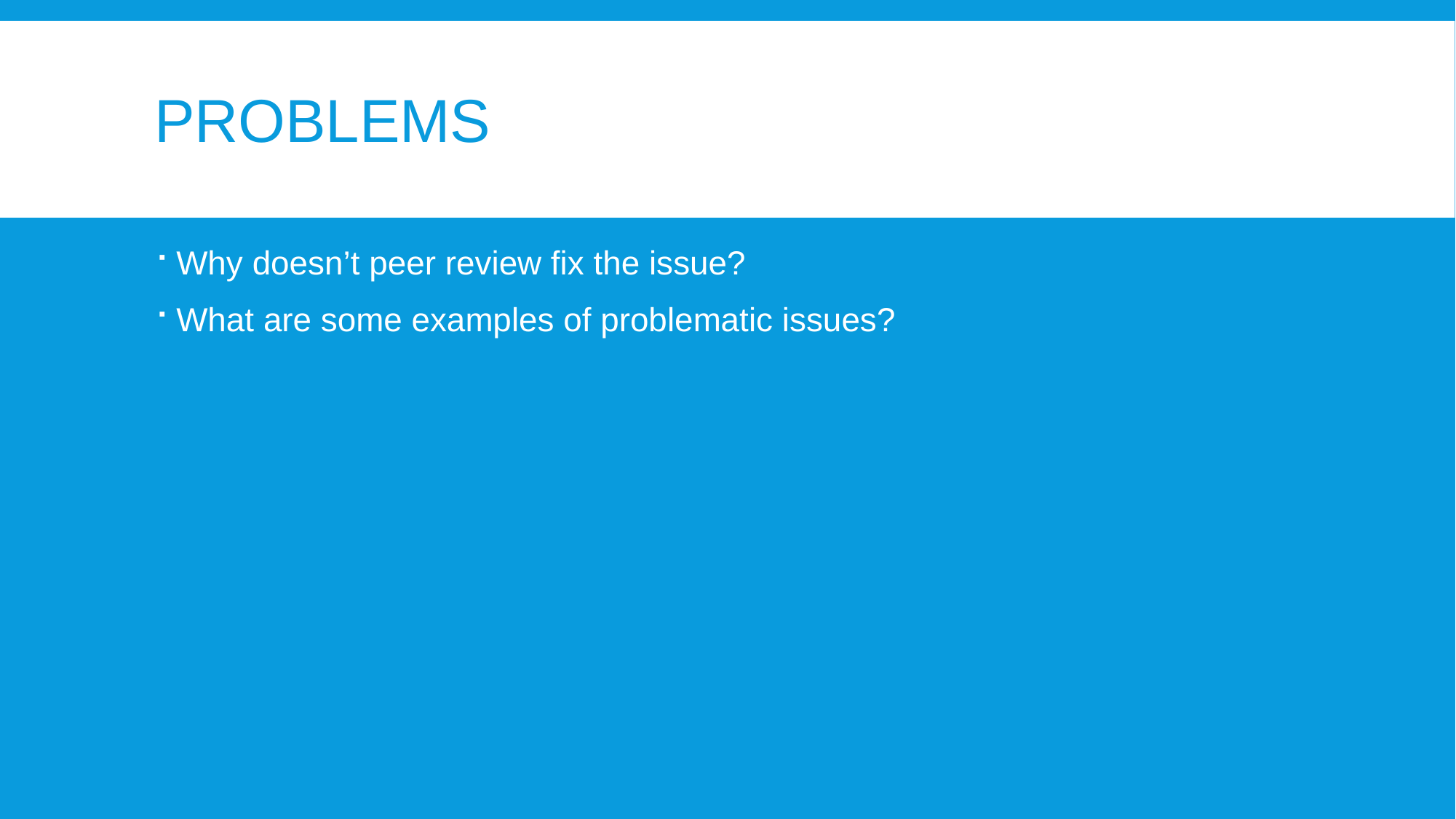

# Problems
Why doesn’t peer review fix the issue?
What are some examples of problematic issues?